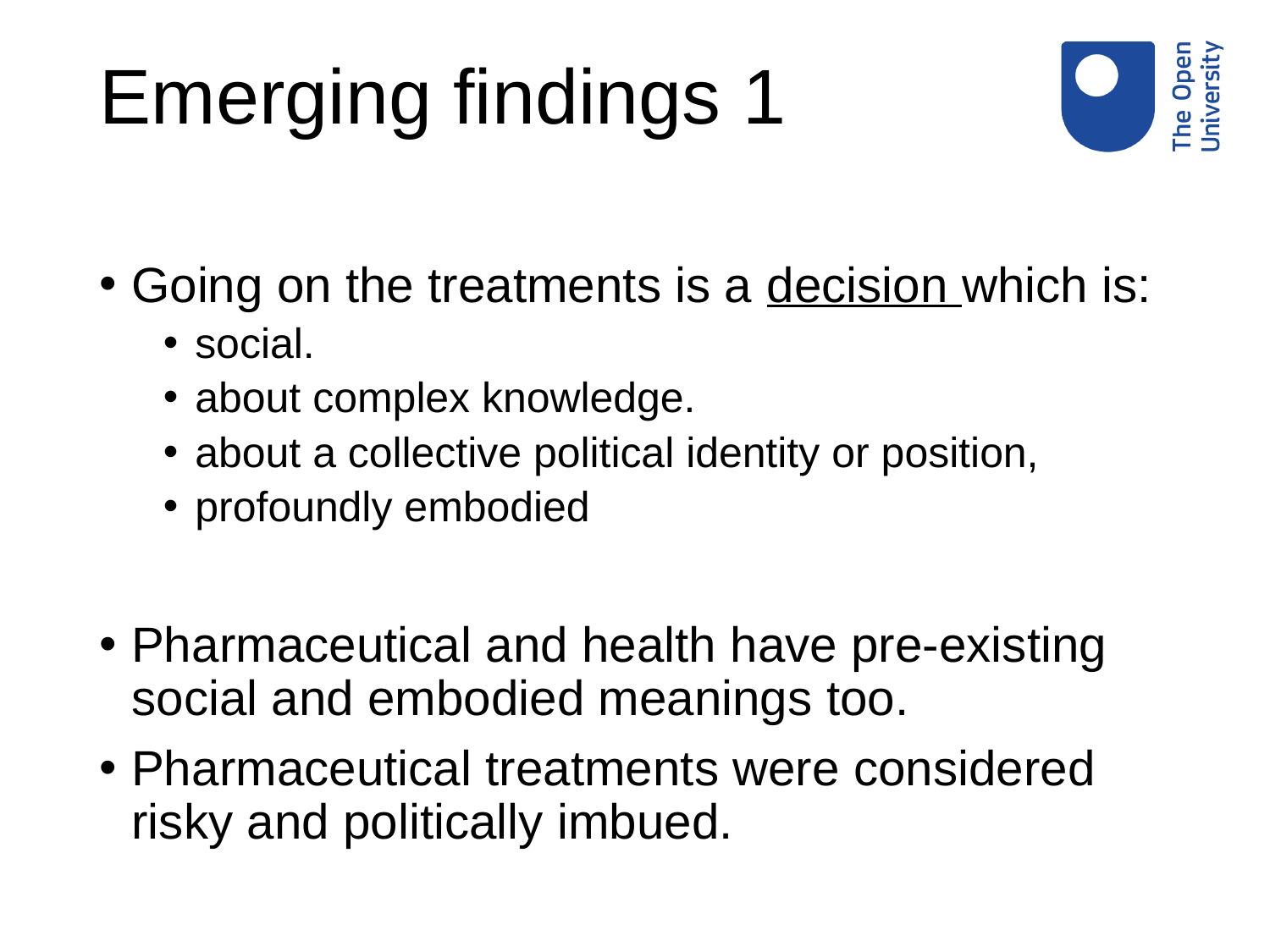

# Emerging findings 1
Going on the treatments is a decision which is:
social.
about complex knowledge.
about a collective political identity or position,
profoundly embodied

Pharmaceutical and health have pre-existing social and embodied meanings too.
Pharmaceutical treatments were considered risky and politically imbued.